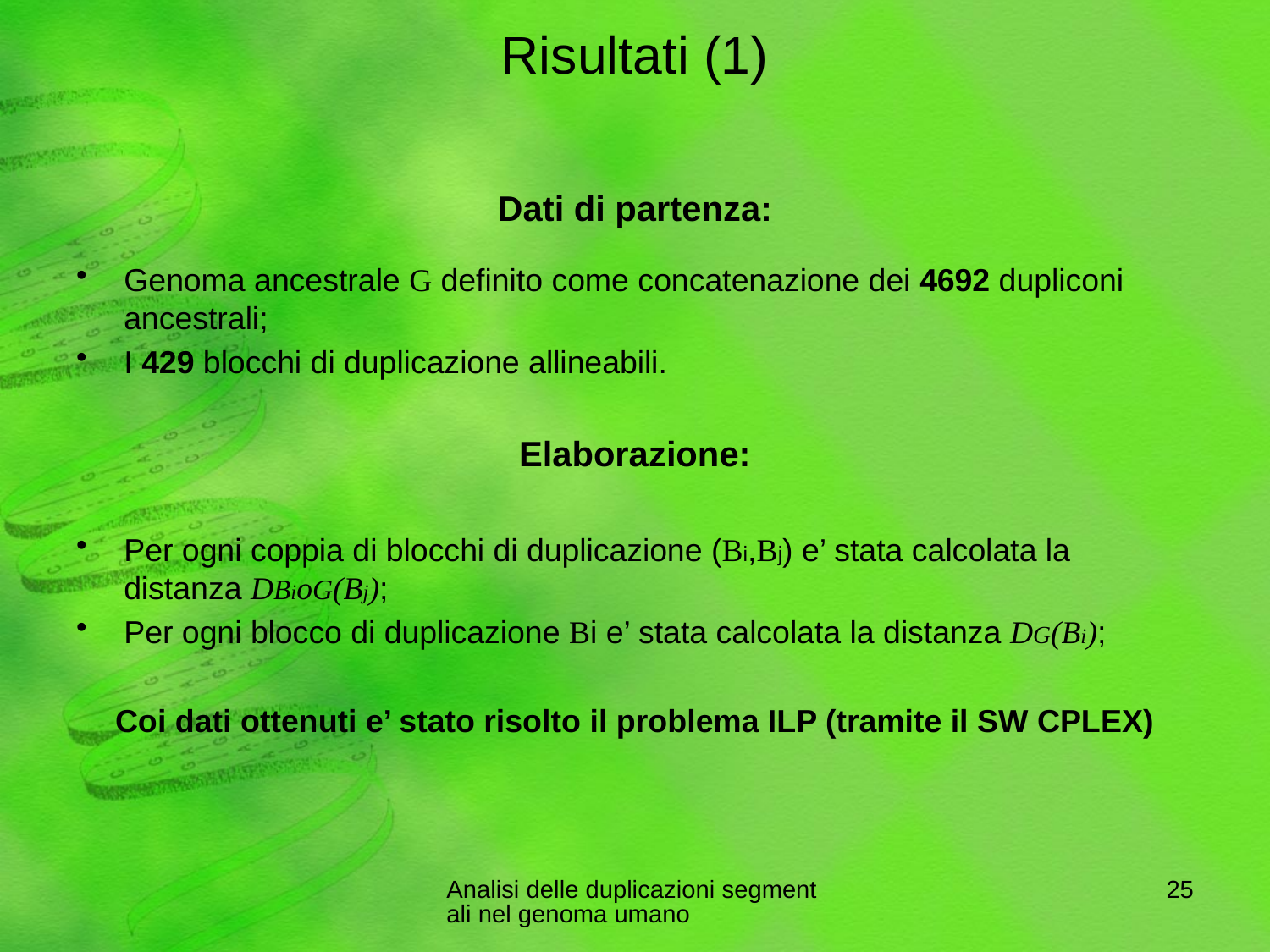

# Risultati (1)
Dati di partenza:

Genoma ancestrale G definito come concatenazione dei 4692 dupliconi ancestrali;
I 429 blocchi di duplicazione allineabili.

Elaborazione:

Per ogni coppia di blocchi di duplicazione (Bi,Bj) e’ stata calcolata la distanza DBioG(Bj);
Per ogni blocco di duplicazione Bi e’ stata calcolata la distanza DG(Bi);

Coi dati ottenuti e’ stato risolto il problema ILP (tramite il SW CPLEX)
Analisi delle duplicazioni segmentali nel genoma umano
25